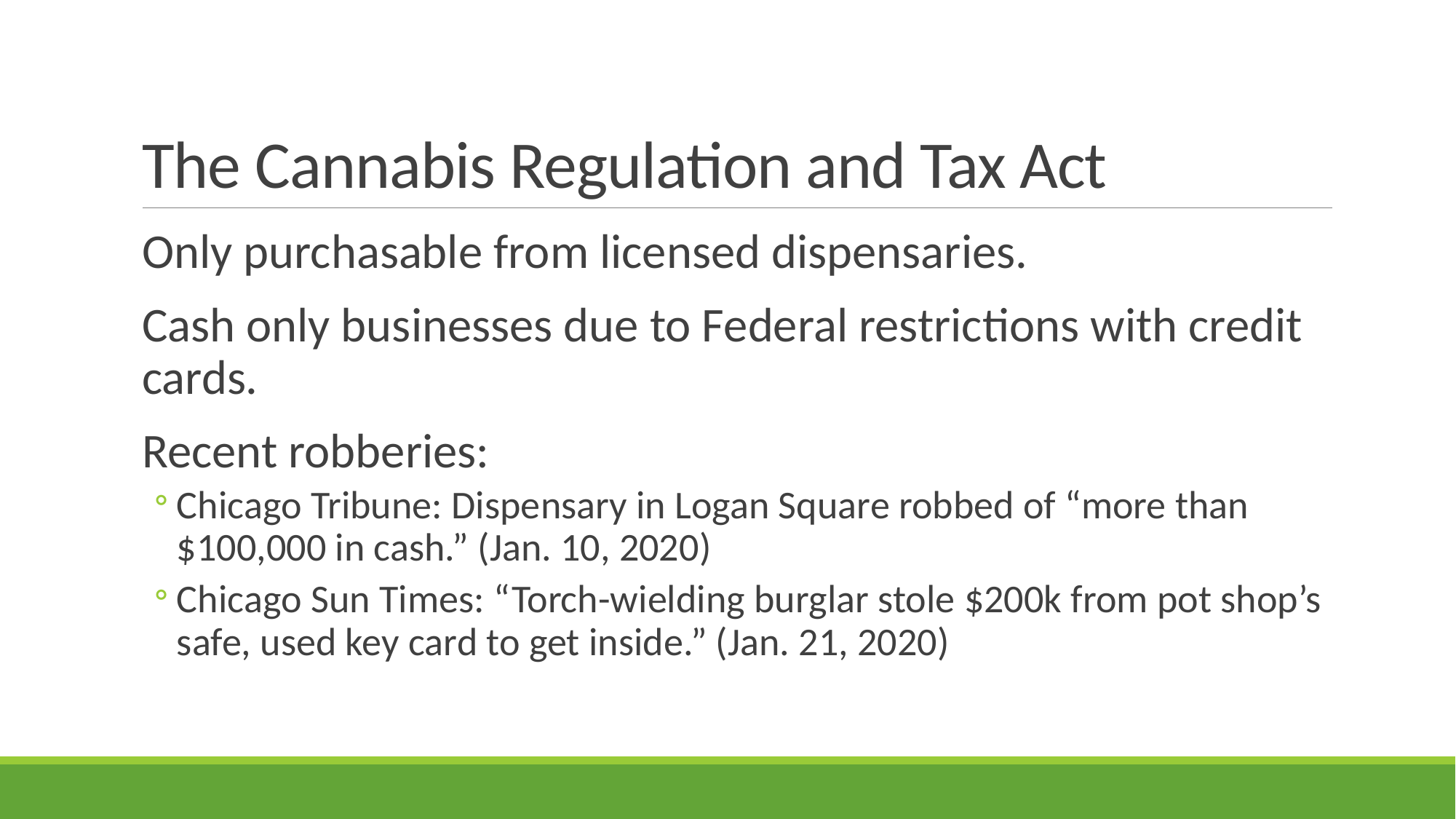

# The Cannabis Regulation and Tax Act
Only purchasable from licensed dispensaries.
Cash only businesses due to Federal restrictions with credit cards.
Recent robberies:
Chicago Tribune: Dispensary in Logan Square robbed of “more than $100,000 in cash.” (Jan. 10, 2020)
Chicago Sun Times: “Torch-wielding burglar stole $200k from pot shop’s safe, used key card to get inside.” (Jan. 21, 2020)